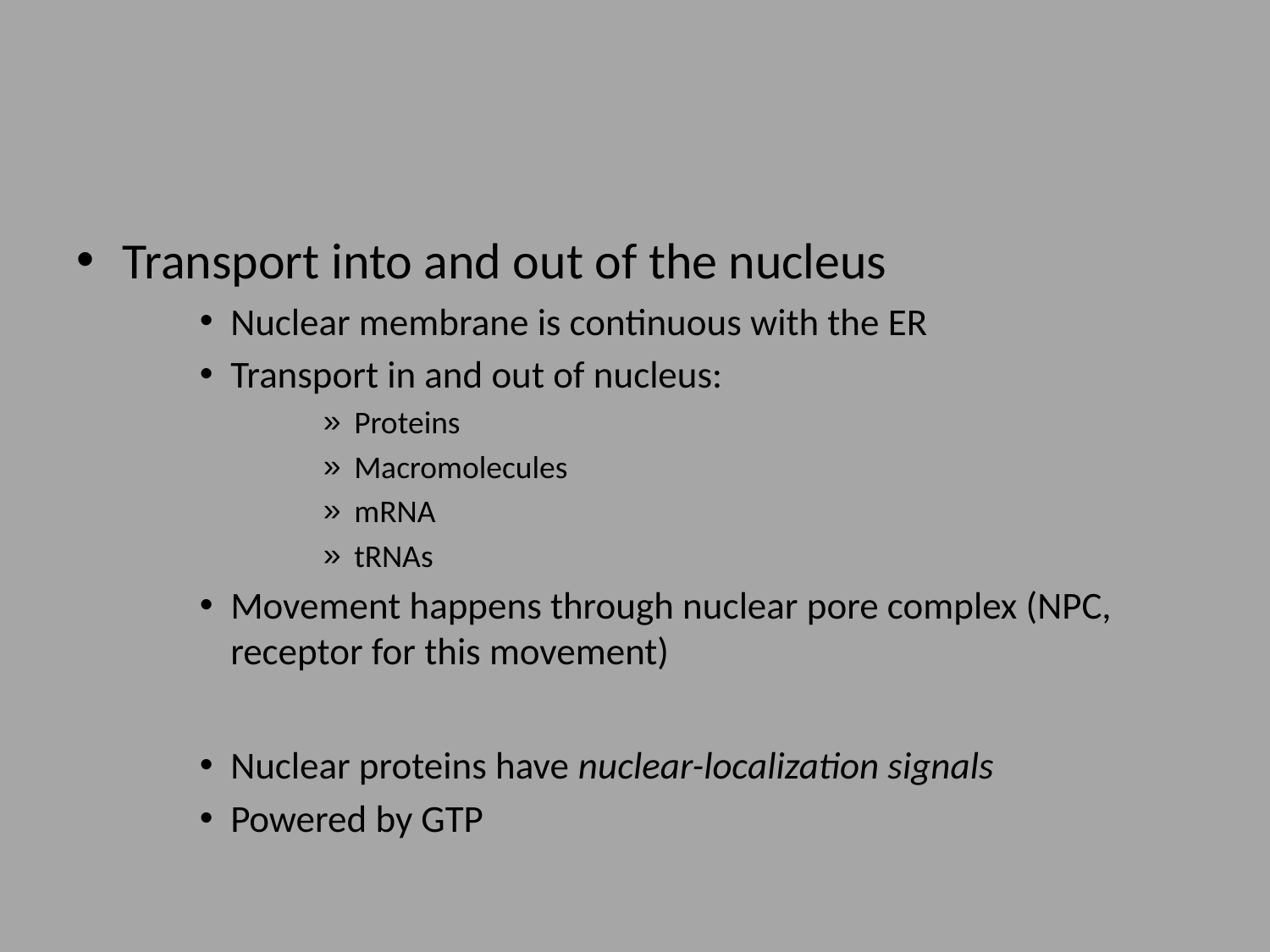

#
Transport into and out of the nucleus
Nuclear membrane is continuous with the ER
Transport in and out of nucleus:
Proteins
Macromolecules
mRNA
tRNAs
Movement happens through nuclear pore complex (NPC, receptor for this movement)

Nuclear proteins have nuclear-localization signals
Powered by GTP